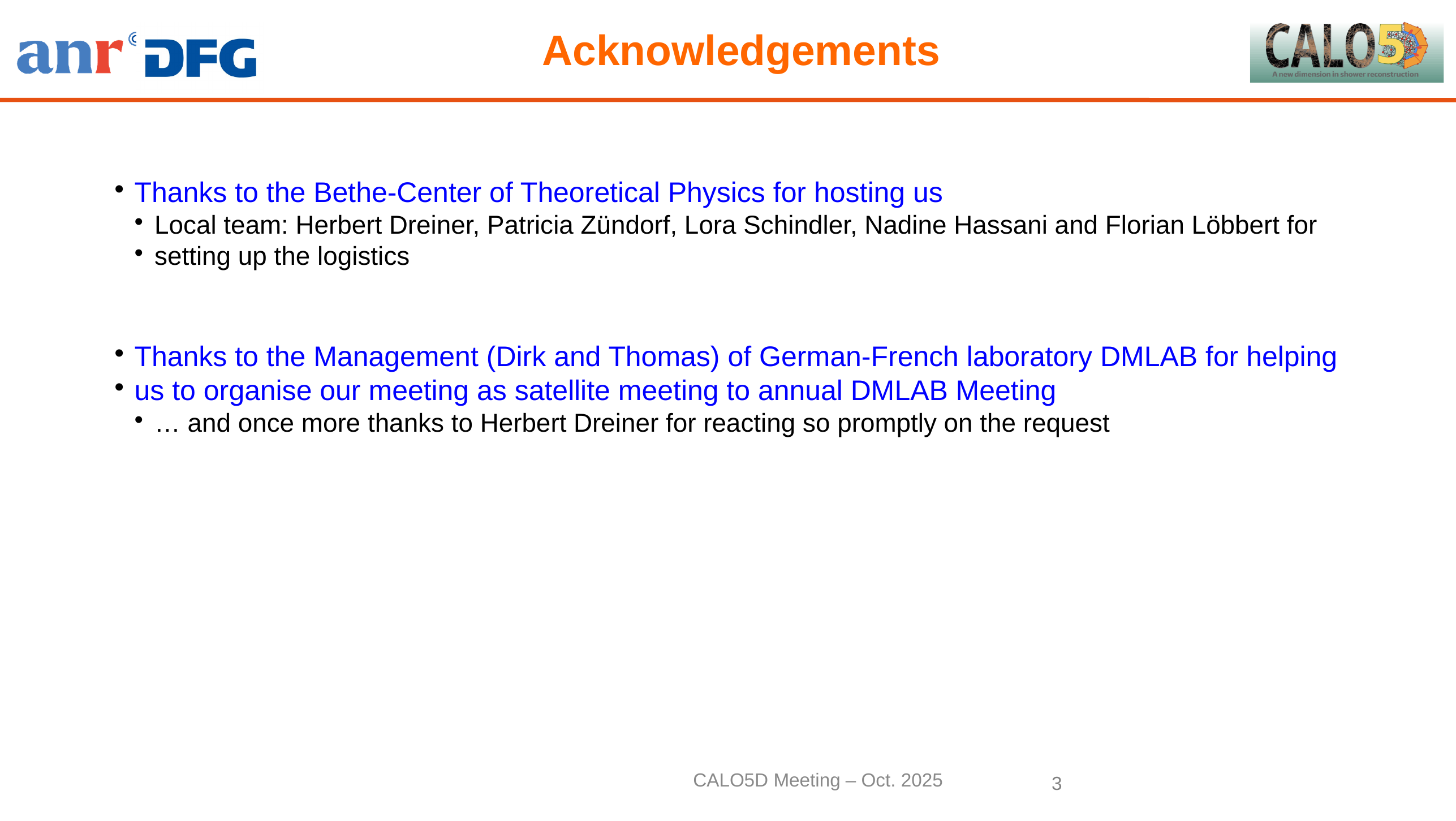

Acknowledgements
Thanks to the Bethe-Center of Theoretical Physics for hosting us
Local team: Herbert Dreiner, Patricia Zündorf, Lora Schindler, Nadine Hassani and Florian Löbbert for
setting up the logistics

Thanks to the Management (Dirk and Thomas) of German-French laboratory DMLAB for helping
us to organise our meeting as satellite meeting to annual DMLAB Meeting
… and once more thanks to Herbert Dreiner for reacting so promptly on the request

3